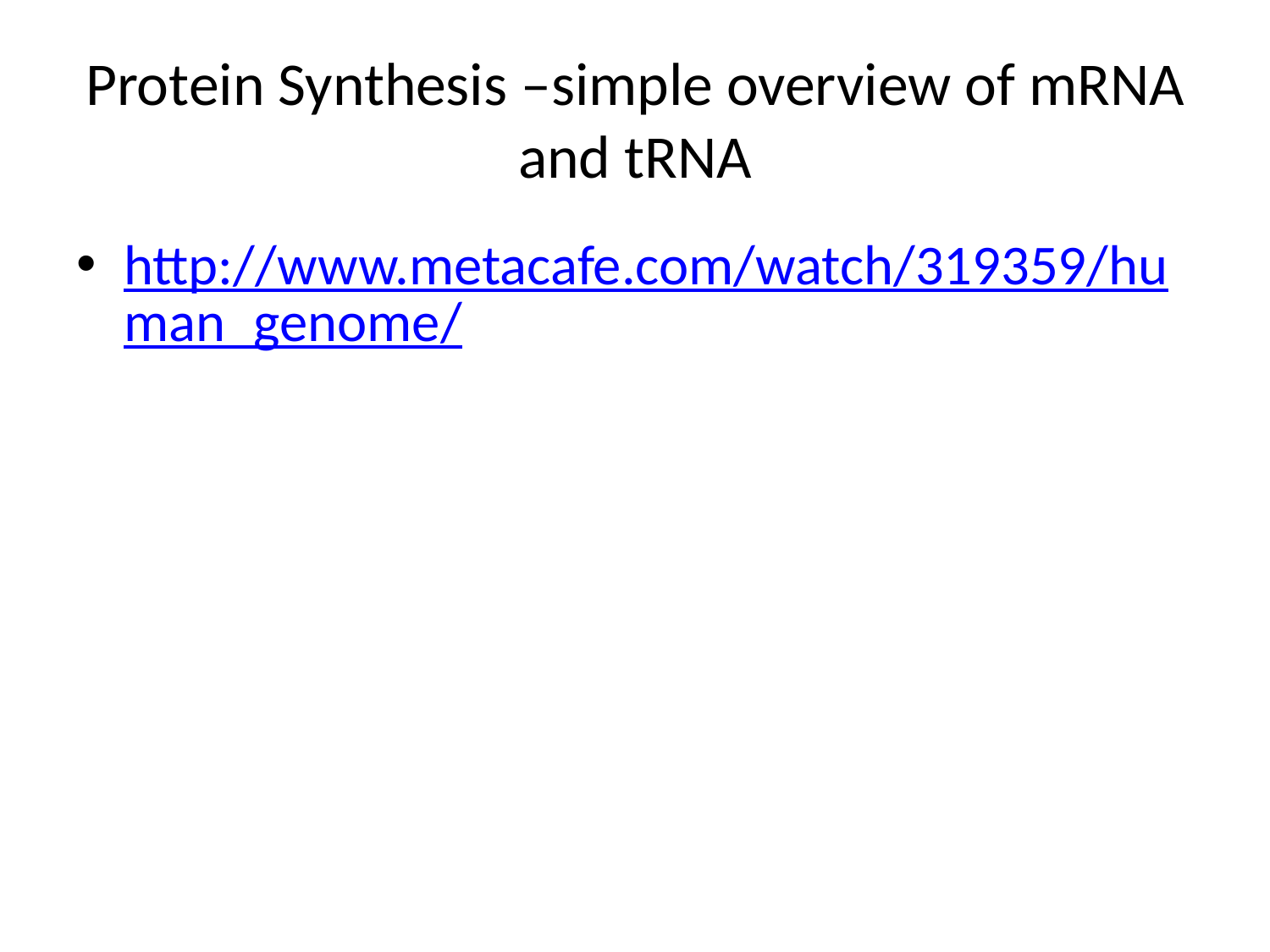

# Protein Synthesis –simple overview of mRNA and tRNA
http://www.metacafe.com/watch/319359/human_genome/